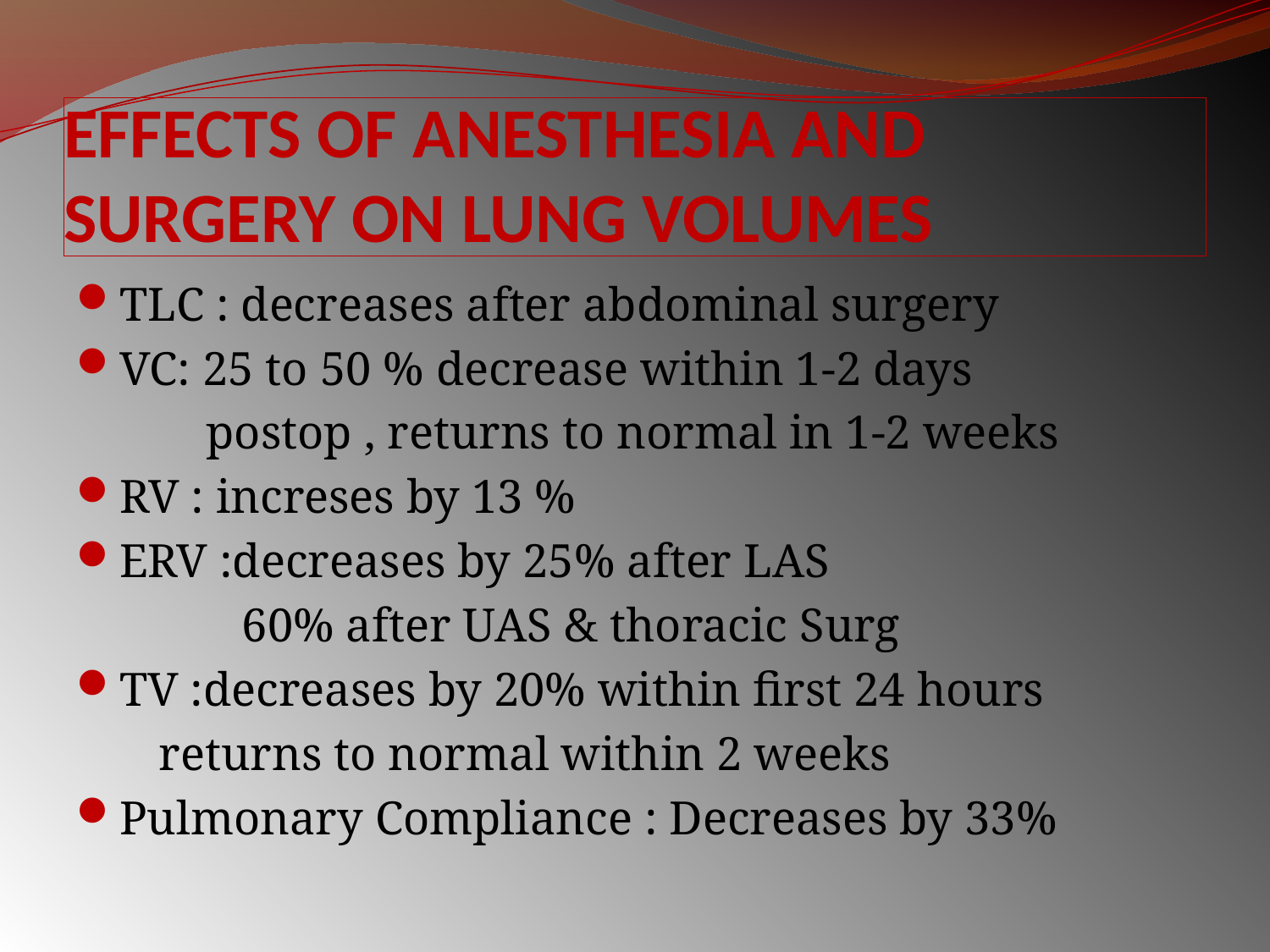

# EFFECTS OF ANESTHESIA AND SURGERY ON LUNG VOLUMES
TLC : decreases after abdominal surgery
VC: 25 to 50 % decrease within 1-2 days
           postop , returns to normal in 1-2 weeks
RV : increses by 13 %
ERV :decreases by 25% after LAS
              60% after UAS & thoracic Surg
TV :decreases by 20% within first 24 hours
       returns to normal within 2 weeks
Pulmonary Compliance : Decreases by 33%